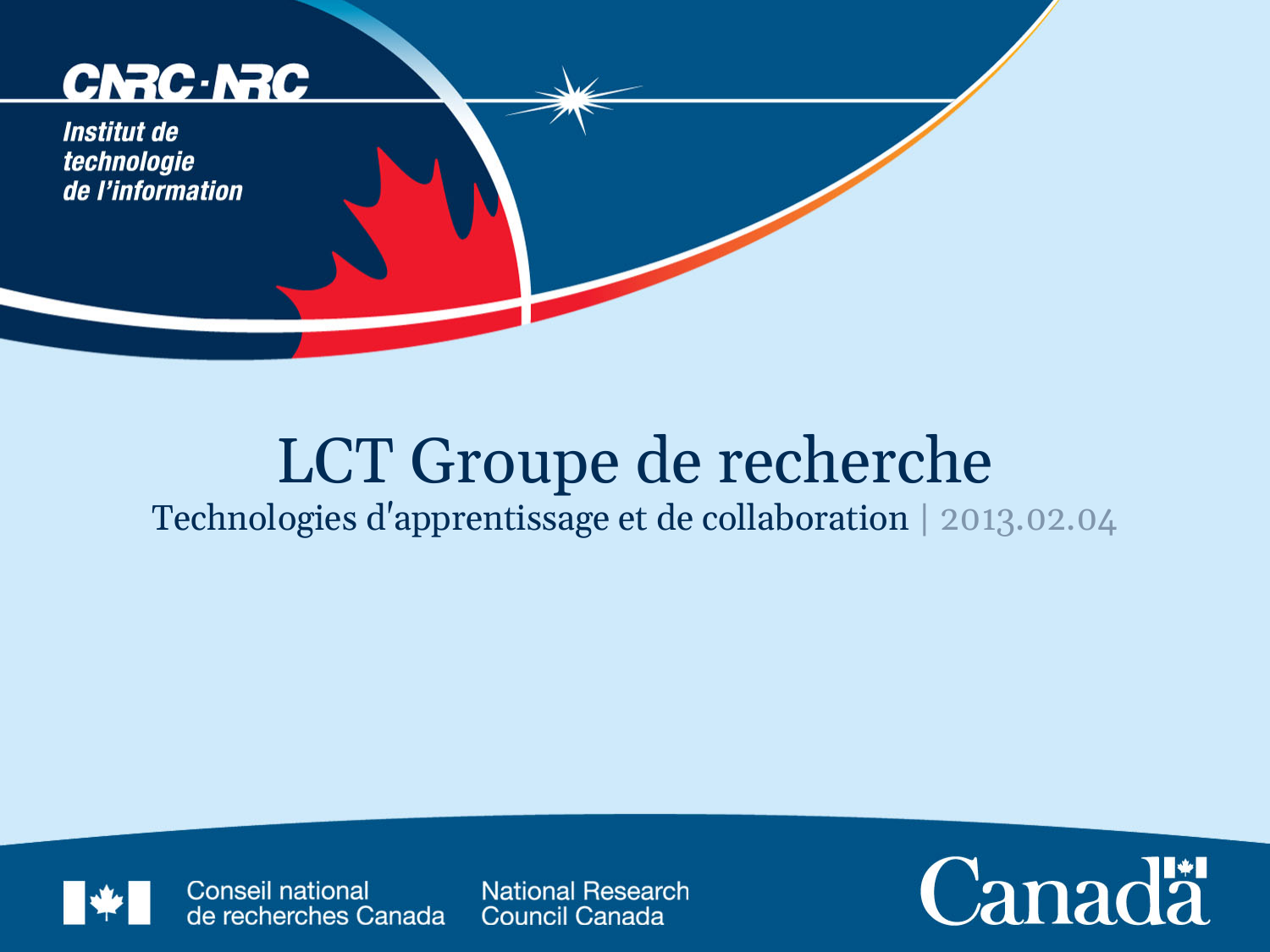

# LCT Groupe de recherche Technologies d'apprentissage et de collaboration | 2013.02.04